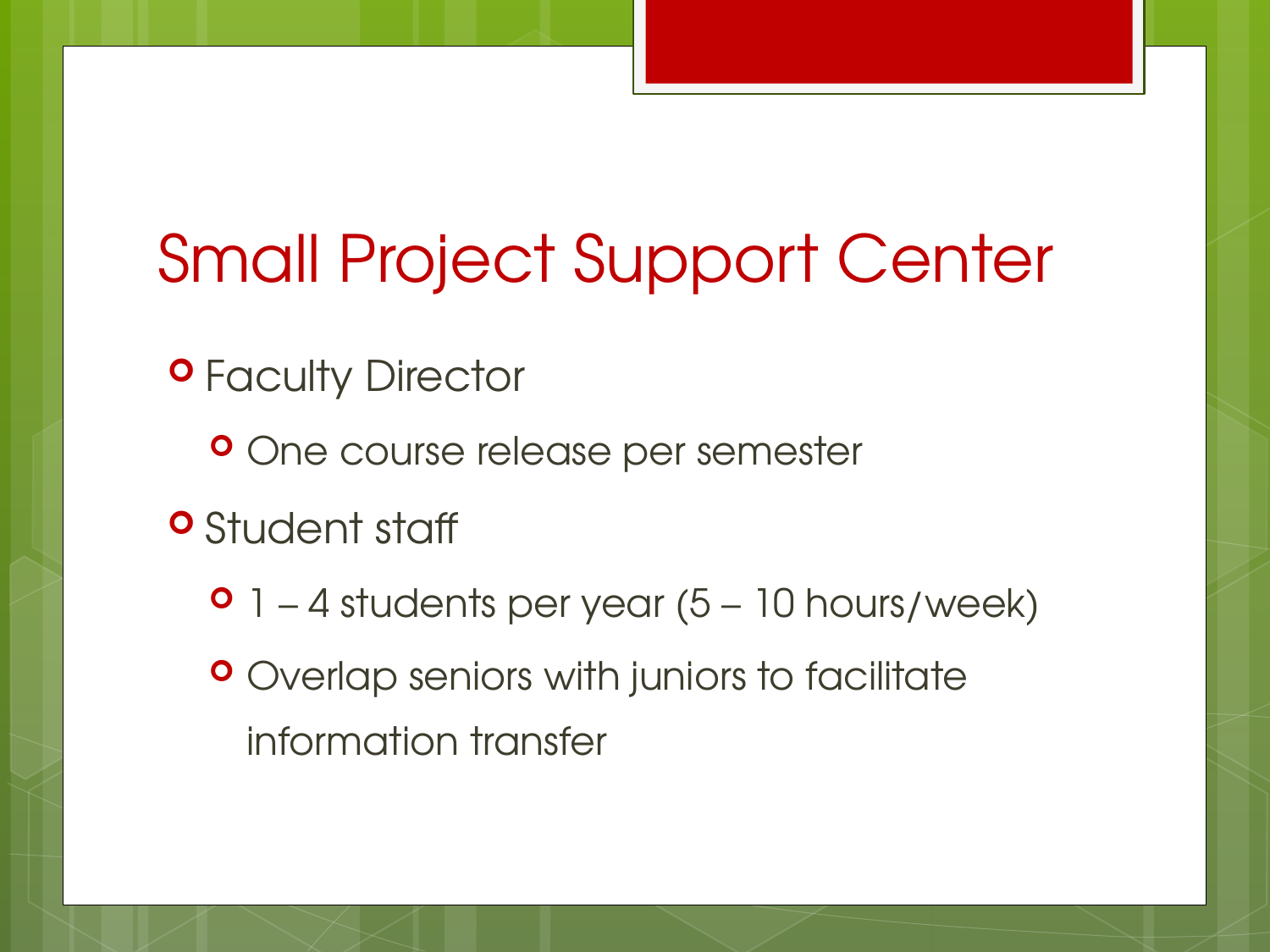

# Small Project Support Center
Faculty Director
One course release per semester
Student staff
1 – 4 students per year (5 – 10 hours/week)
Overlap seniors with juniors to facilitate information transfer